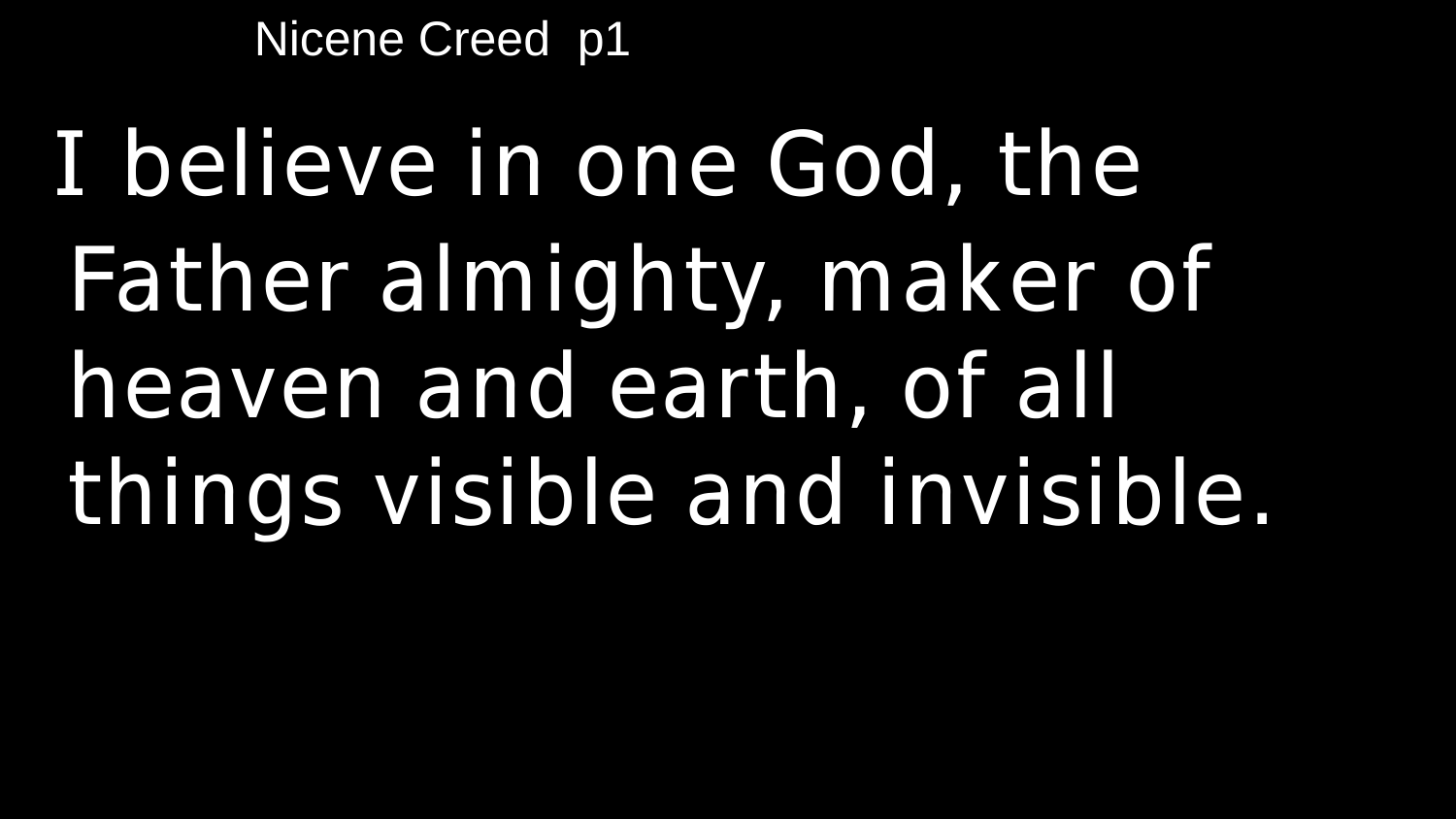

# Nicene Creed  p1
 I believe in one God, the Father almighty, maker of heaven and earth, of all things visible and invisible.
23